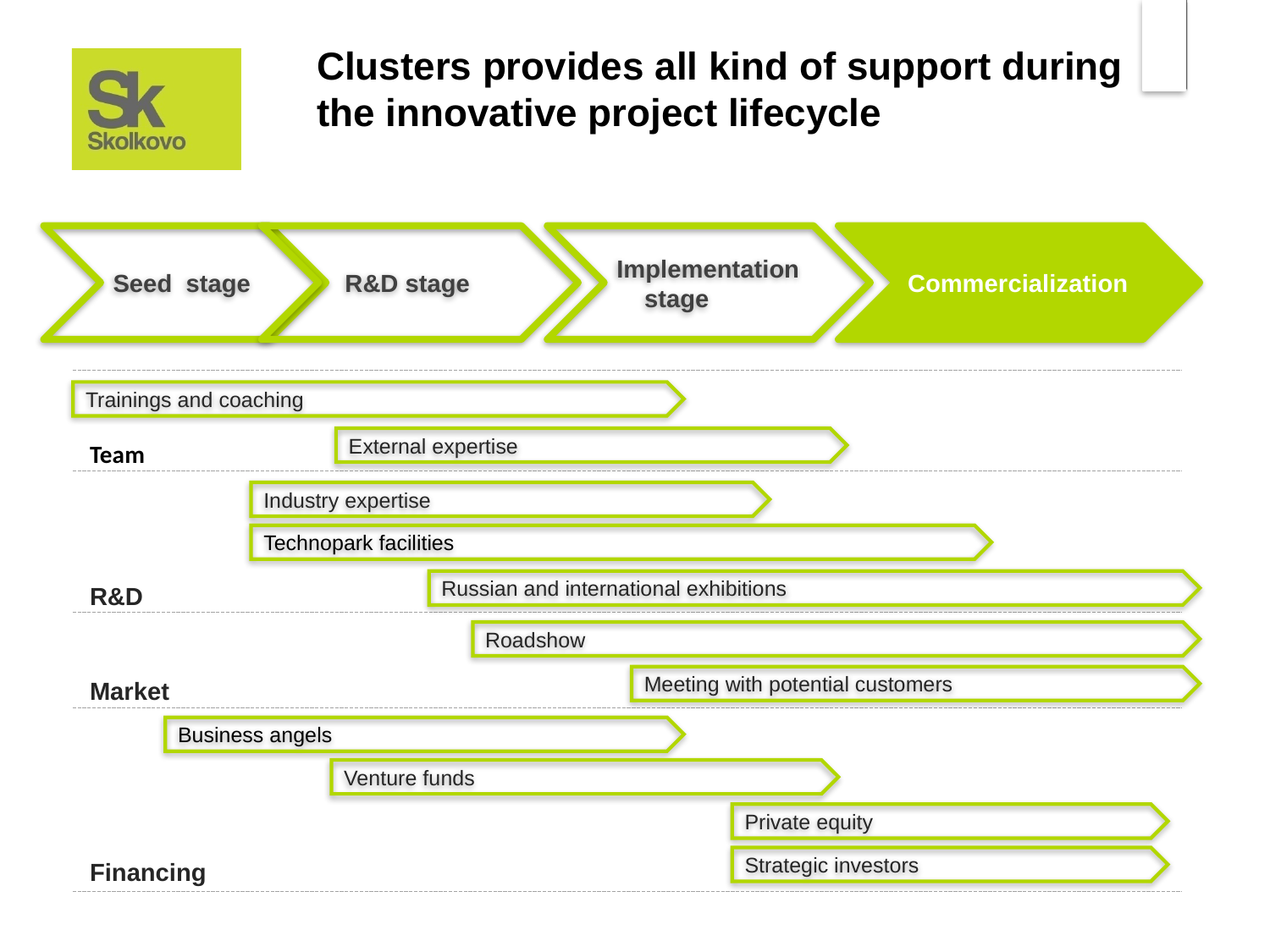

Clusters provides all kind of support during the innovative project lifecycle

Seed  stage
  R&D stage
Implementation     stage
Commercialization

Trainings and coaching
External expertise
Team

Industry expertise
Technopark facilities
Russian and international exhibitions
R&D

Roadshow
Meeting with potential customers
Market

Business angels
Venture funds
Private equity
Strategic investors
Financing